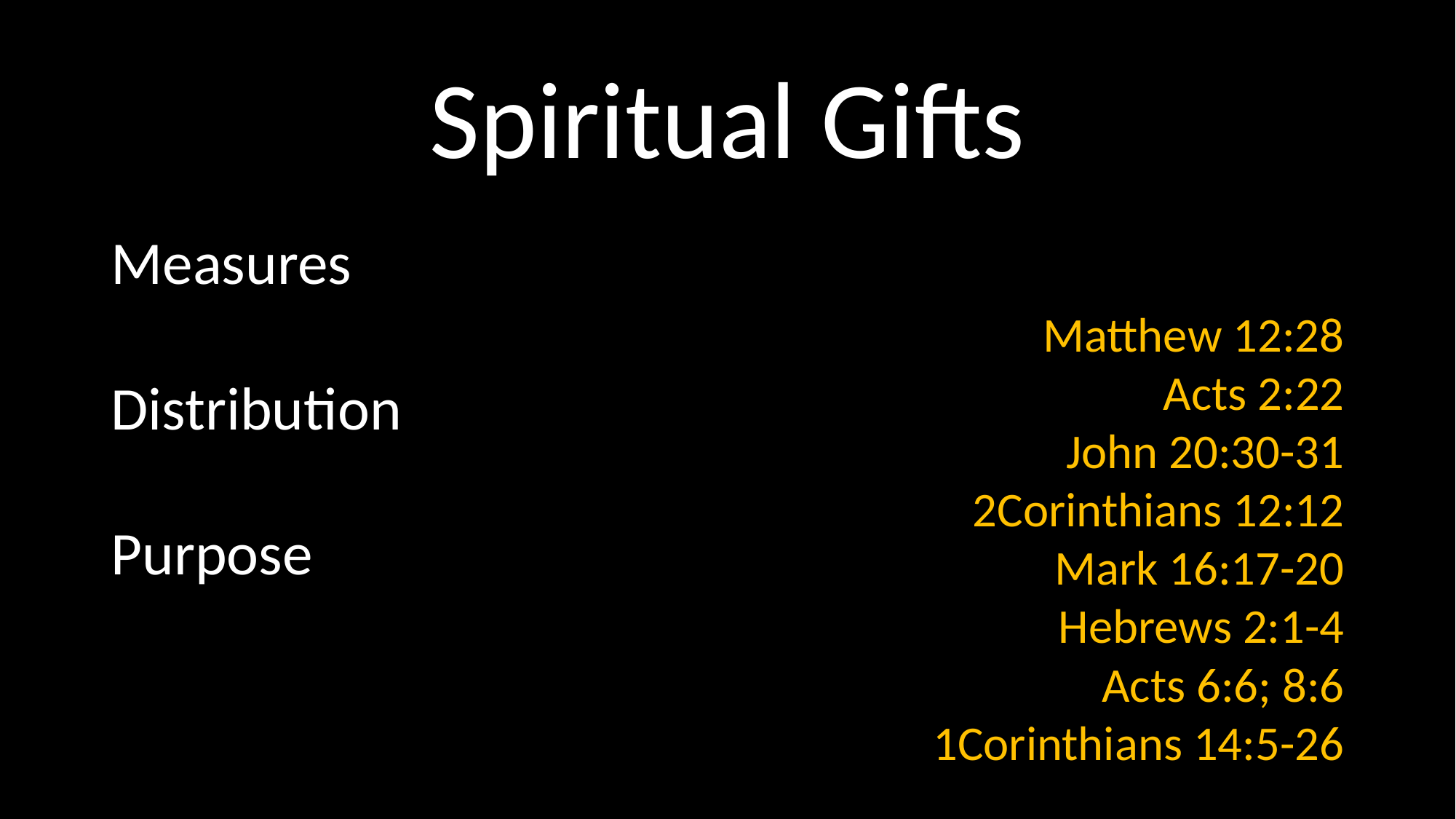

# Spiritual Gifts
Measures
Distribution
Purpose
Matthew 12:28
Acts 2:22
John 20:30-31
2Corinthians 12:12
Mark 16:17-20
Hebrews 2:1-4
Acts 6:6; 8:6
1Corinthians 14:5-26